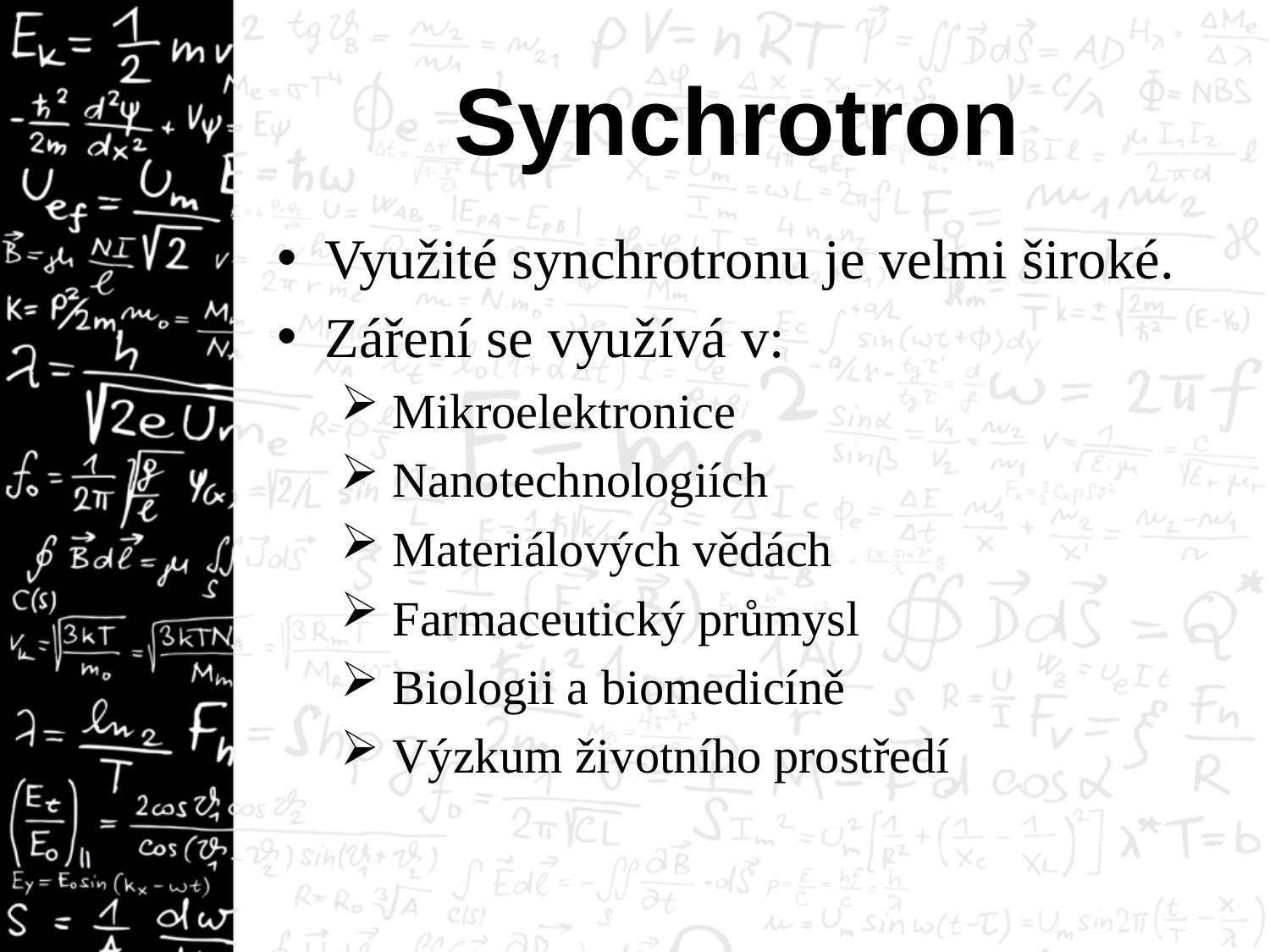

# Synchrotron
Využité synchrotronu je velmi široké.
Záření se využívá v:
 Mikroelektronice
 Nanotechnologiích
 Materiálových vědách
 Farmaceutický průmysl
 Biologii a biomedicíně
 Výzkum životního prostředí